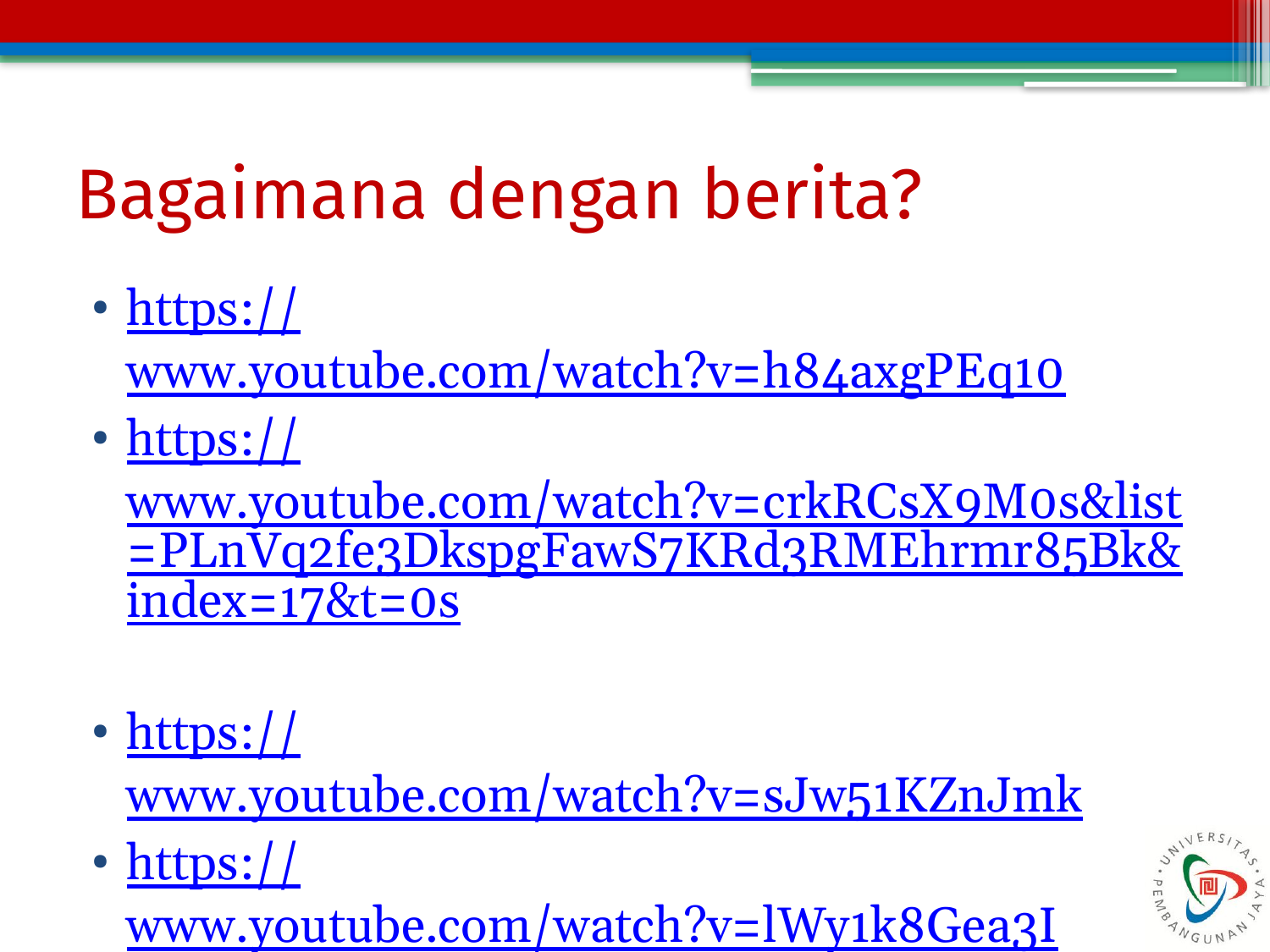

# Bagaimana dengan berita?
https://www.youtube.com/watch?v=h84axgPEq10
https://www.youtube.com/watch?v=crkRCsX9M0s&list=PLnVq2fe3DkspgFawS7KRd3RMEhrmr85Bk&index=17&t=0s

https://www.youtube.com/watch?v=sJw51KZnJmk
https://www.youtube.com/watch?v=lWy1k8Gea3I